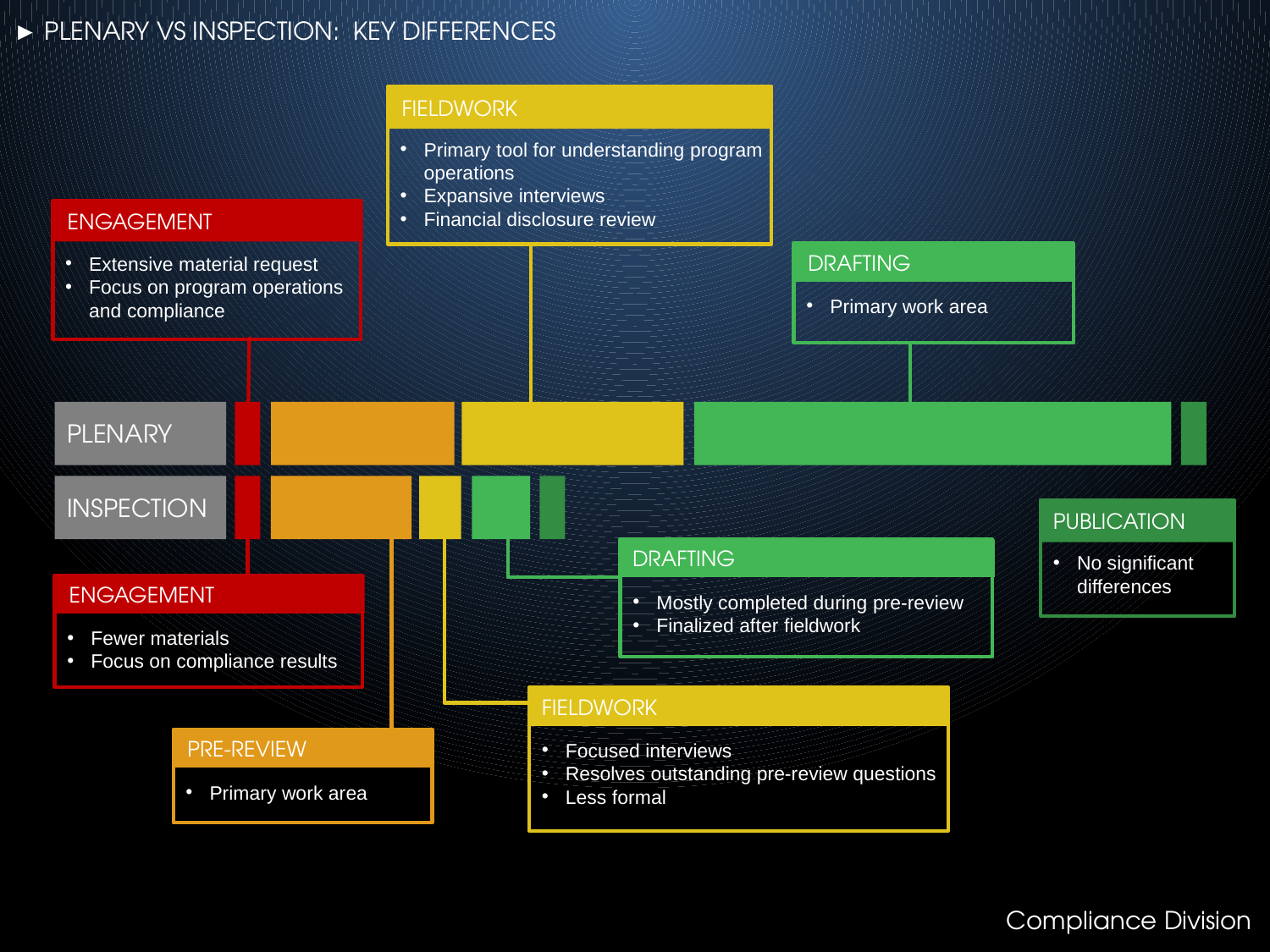

► PLENARY VS INSPECTION:  KEY DIFFERENCES
Primary tool for understanding program operations
Expansive interviews
Financial disclosure review

FIELDWORK
ENGAGEMENT
Extensive material request
Focus on program operations and compliance

Primary work area

DRAFTING
PLENARY

INSPECTION

No significant differences
PUBLICATION
Primary work area

PRE-REVIEW
ENGAGEMENT
Fewer materials
Focus on compliance results

DRAFTING
Mostly completed during pre-review
Finalized after fieldwork

FIELDWORK
Focused interviews
Resolves outstanding pre-review questions
Less formal
Compliance Division